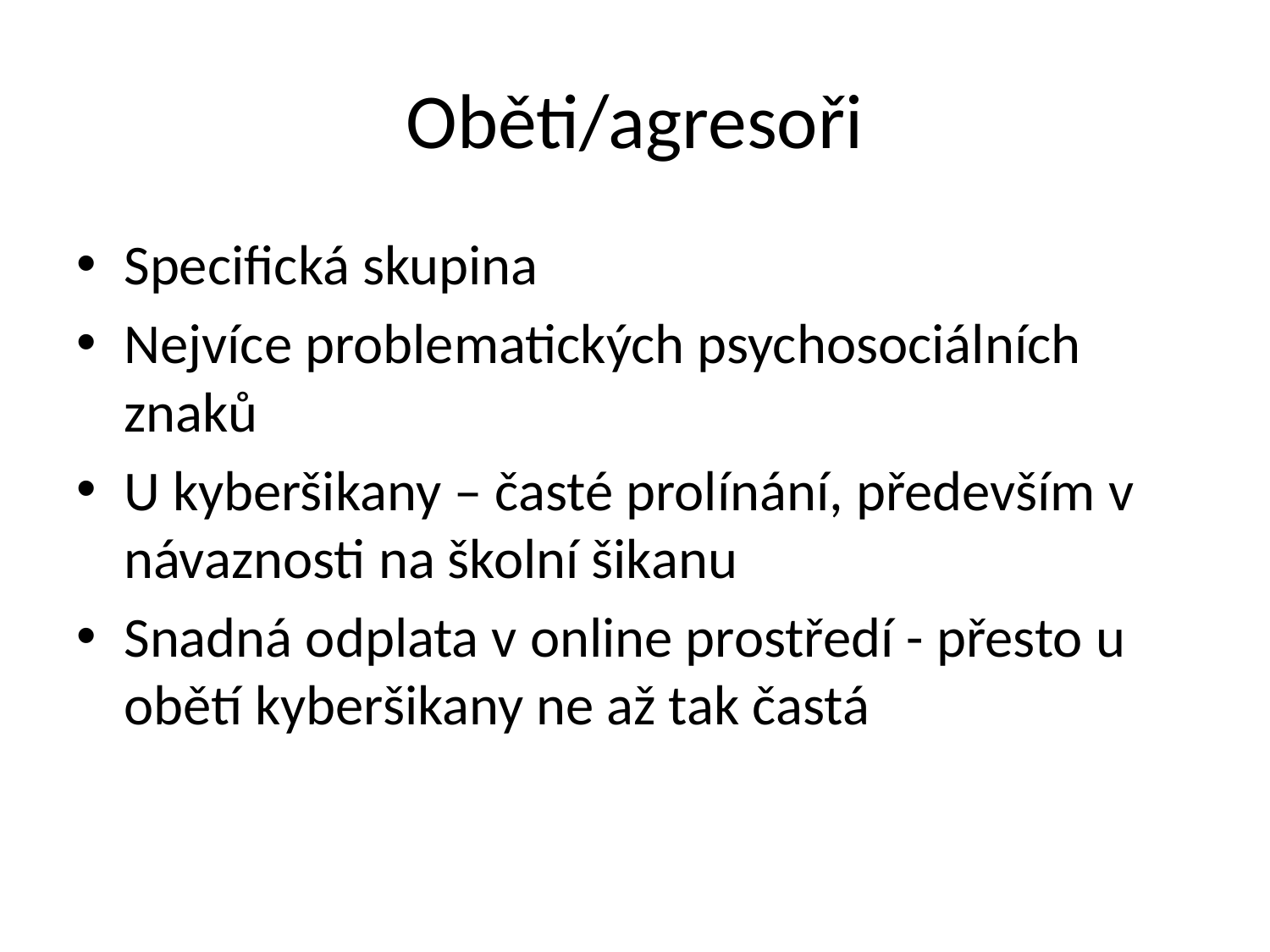

# Oběti/agresoři
Specifická skupina
Nejvíce problematických psychosociálních znaků
U kyberšikany – časté prolínání, především v návaznosti na školní šikanu
Snadná odplata v online prostředí - přesto u obětí kyberšikany ne až tak častá